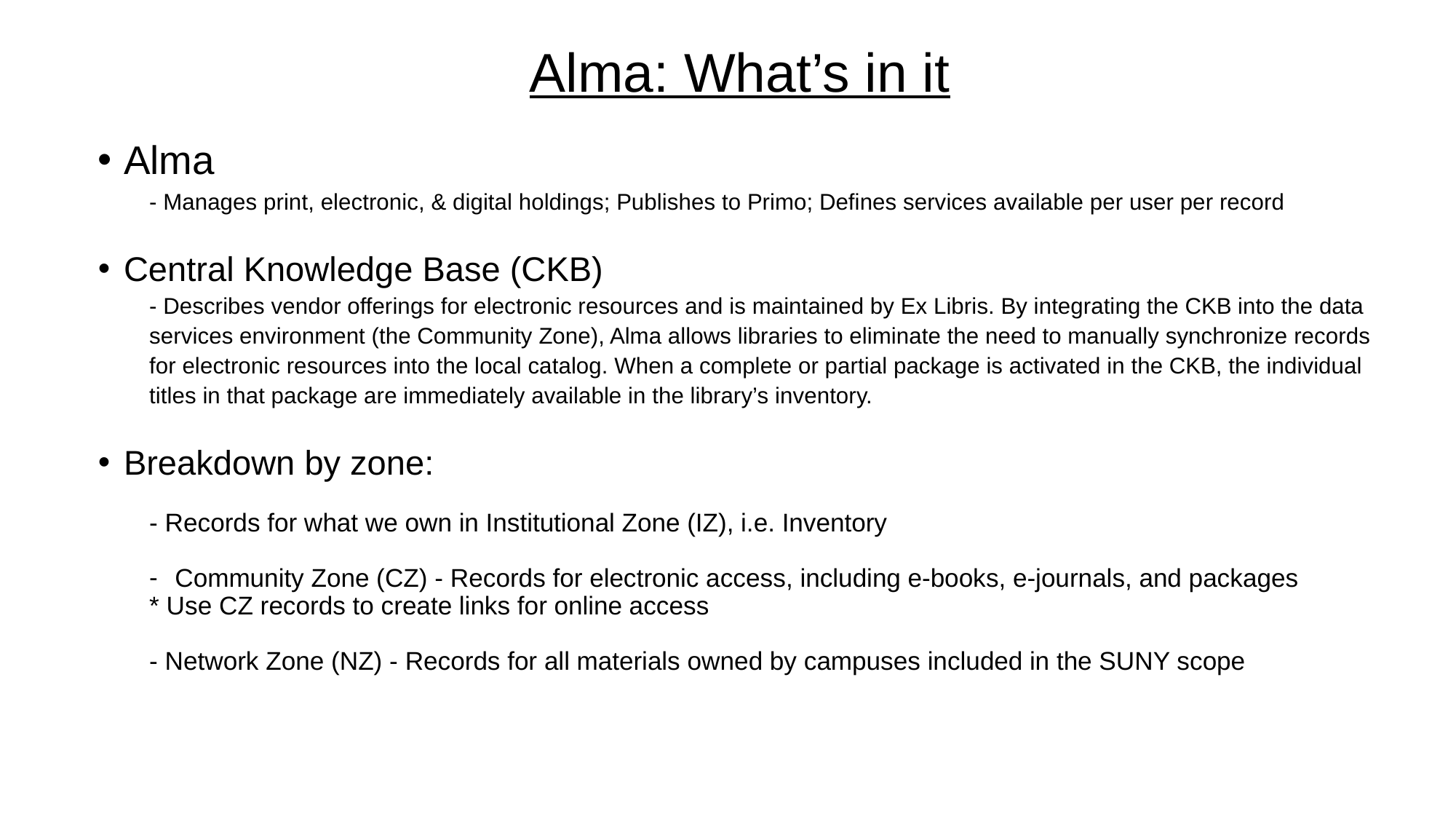

# Alma: What’s in it
Alma
- Manages print, electronic, & digital holdings; Publishes to Primo; Defines services available per user per record

Central Knowledge Base (CKB)
- Describes vendor offerings for electronic resources and is maintained by Ex Libris. By integrating the CKB into the data services environment (the Community Zone), Alma allows libraries to eliminate the need to manually synchronize records for electronic resources into the local catalog. When a complete or partial package is activated in the CKB, the individual titles in that package are immediately available in the library’s inventory.

Breakdown by zone:

- Records for what we own in Institutional Zone (IZ), i.e. Inventory

Community Zone (CZ) - Records for electronic access, including e-books, e-journals, and packages
	* Use CZ records to create links for online access

- Network Zone (NZ) - Records for all materials owned by campuses included in the SUNY scope